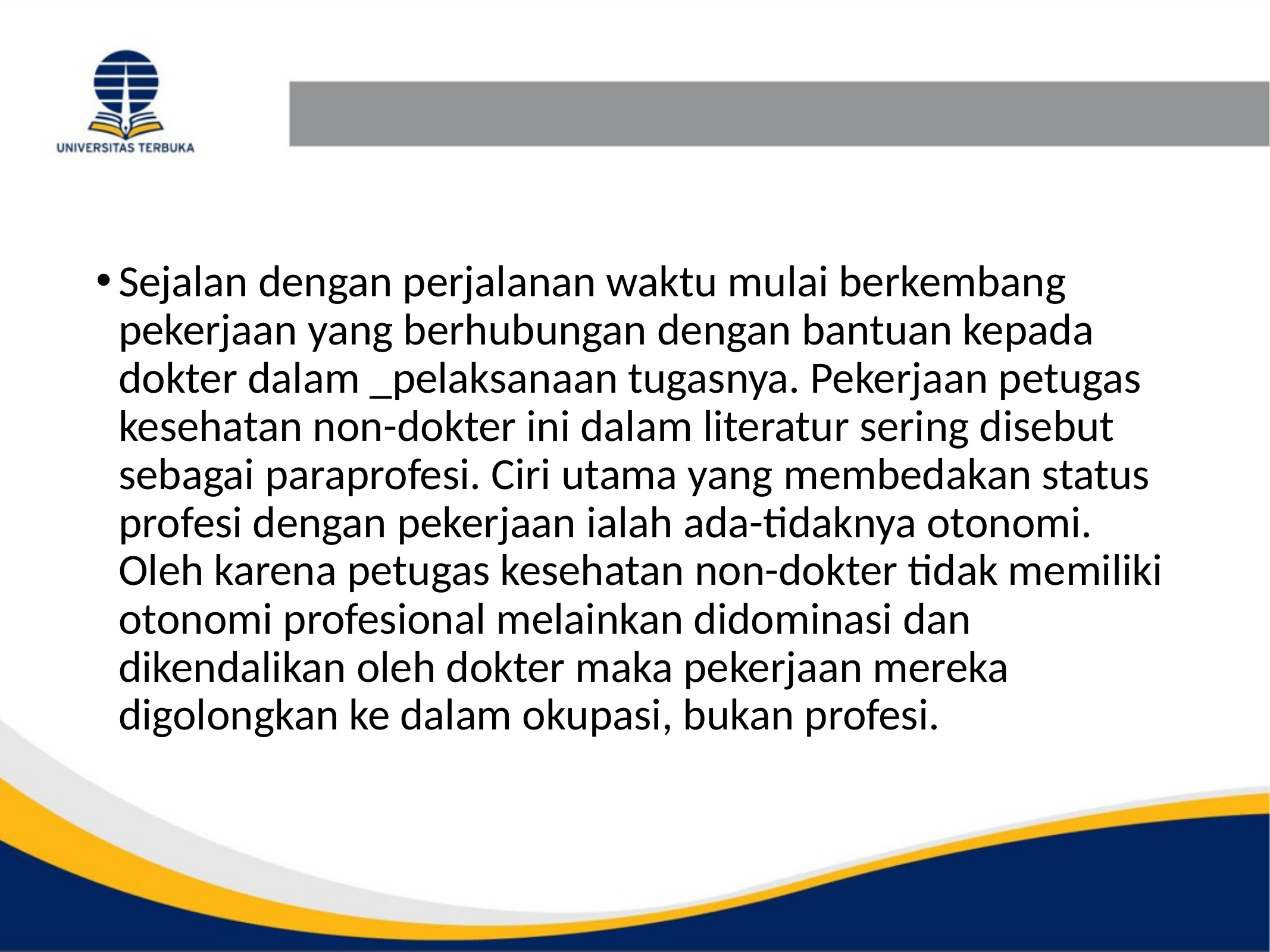

#
Sejalan dengan perjalanan waktu mulai berkembang pekerjaan yang berhubungan dengan bantuan kepada dokter dalam _pelaksanaan tugasnya. Pekerjaan petugas kesehatan non-dokter ini dalam literatur sering disebut sebagai paraprofesi. Ciri utama yang membedakan status profesi dengan pekerjaan ialah ada-tidaknya otonomi. Oleh karena petugas kesehatan non-dokter tidak memiliki otonomi profesional melainkan didominasi dan dikendalikan oleh dokter maka pekerjaan mereka digolongkan ke dalam okupasi, bukan profesi.